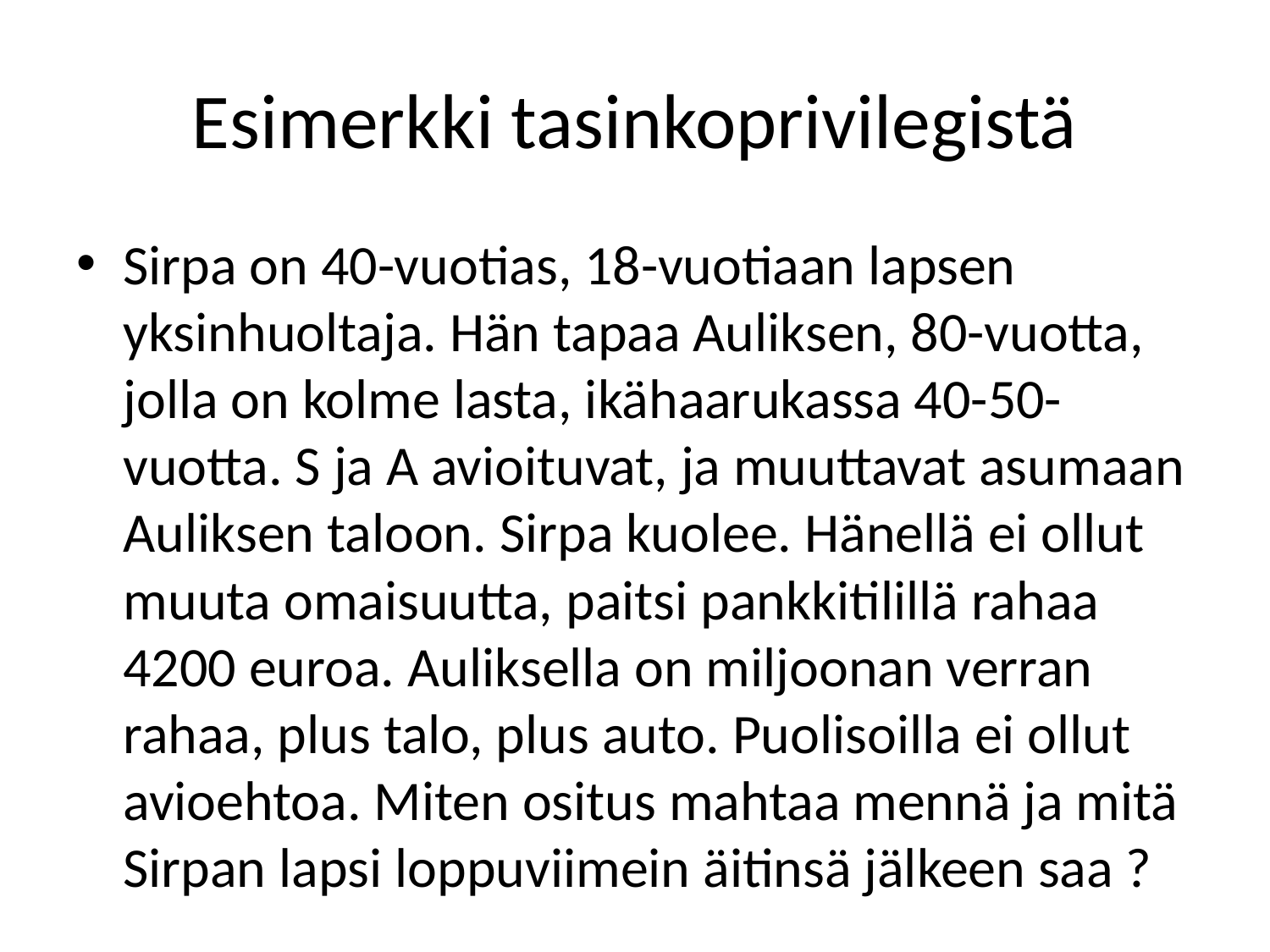

# Esimerkki tasinkoprivilegistä
Sirpa on 40-vuotias, 18-vuotiaan lapsen yksinhuoltaja. Hän tapaa Auliksen, 80-vuotta, jolla on kolme lasta, ikähaarukassa 40-50-vuotta. S ja A avioituvat, ja muuttavat asumaan Auliksen taloon. Sirpa kuolee. Hänellä ei ollut muuta omaisuutta, paitsi pankkitilillä rahaa 4200 euroa. Auliksella on miljoonan verran rahaa, plus talo, plus auto. Puolisoilla ei ollut avioehtoa. Miten ositus mahtaa mennä ja mitä Sirpan lapsi loppuviimein äitinsä jälkeen saa ?